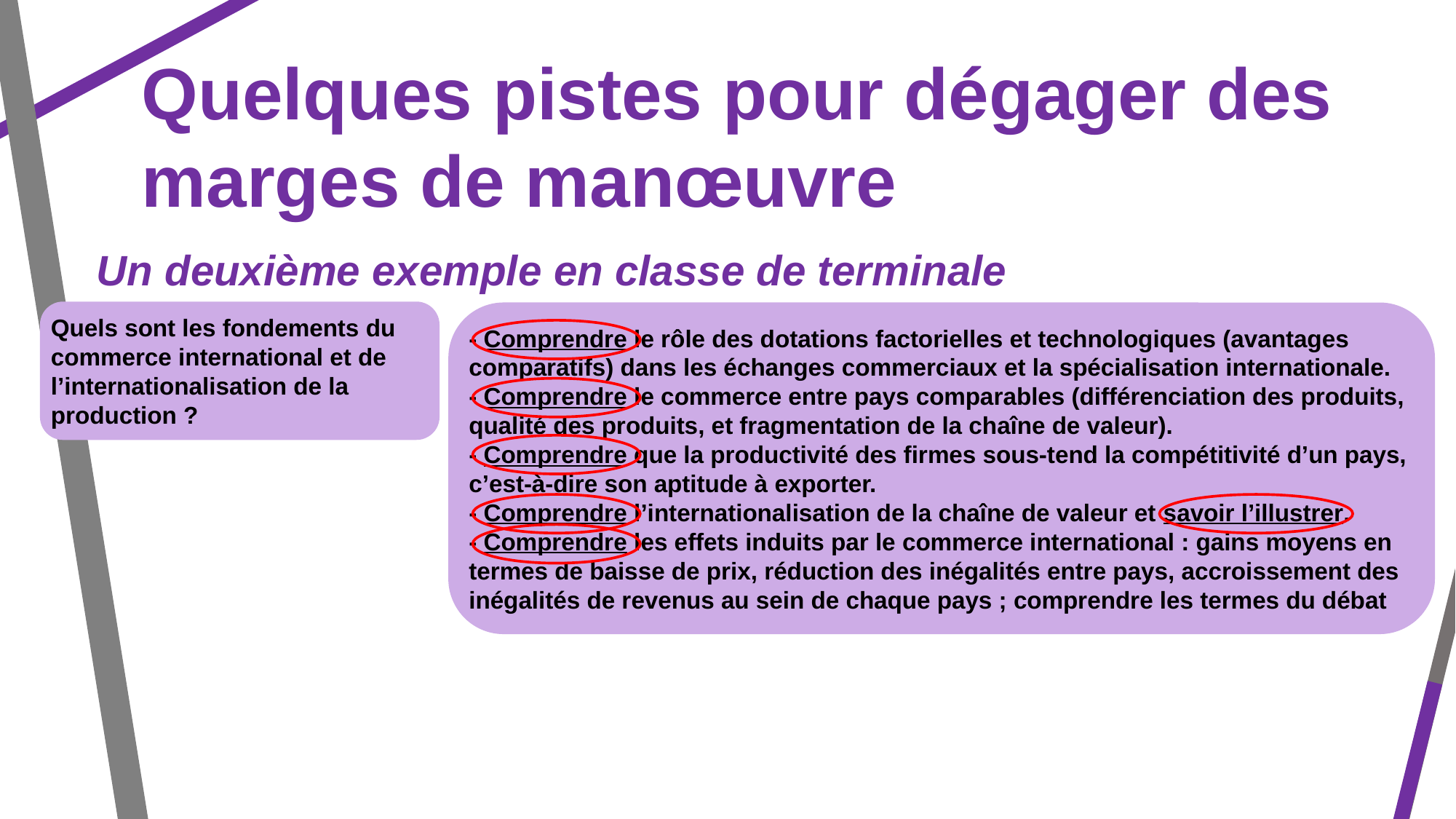

Quelques pistes pour dégager des marges de manœuvre
Un deuxième exemple en classe de terminale
Quels sont les fondements du commerce international et de l’internationalisation de la production ?
- Comprendre le rôle des dotations factorielles et technologiques (avantages comparatifs) dans les échanges commerciaux et la spécialisation internationale.
- Comprendre le commerce entre pays comparables (différenciation des produits, qualité des produits, et fragmentation de la chaîne de valeur).
- Comprendre que la productivité des firmes sous-tend la compétitivité d’un pays, c’est-à-dire son aptitude à exporter.
- Comprendre l’internationalisation de la chaîne de valeur et savoir l’illustrer.
- Comprendre les effets induits par le commerce international : gains moyens en termes de baisse de prix, réduction des inégalités entre pays, accroissement des inégalités de revenus au sein de chaque pays ; comprendre les termes du débat